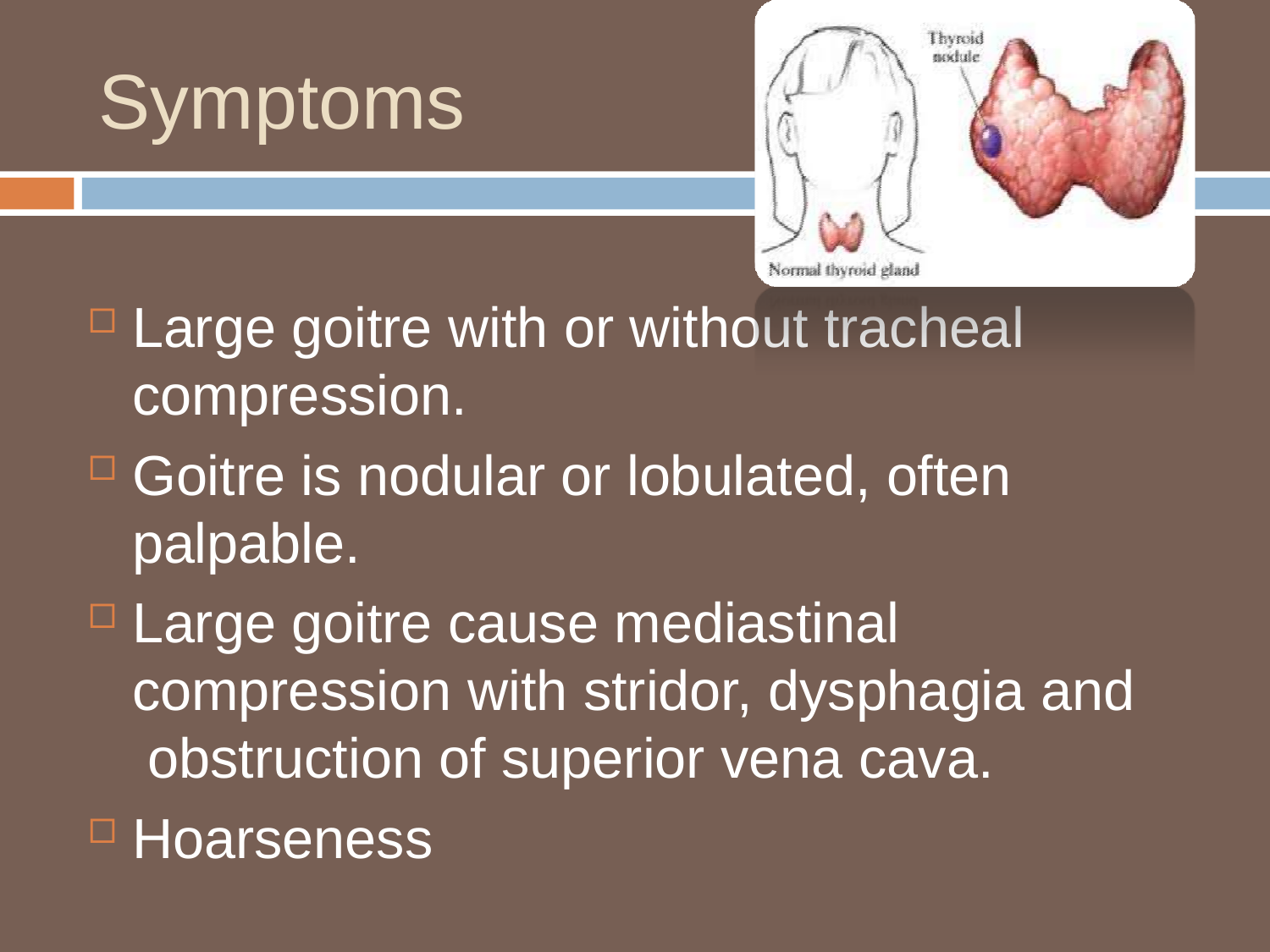

# Symptoms

Large goitre with or without tracheal  compression.
Goitre is nodular or lobulated, often  palpable.
Large goitre cause mediastinal  compression with stridor, dysphagia and  obstruction of superior vena cava.
Hoarseness